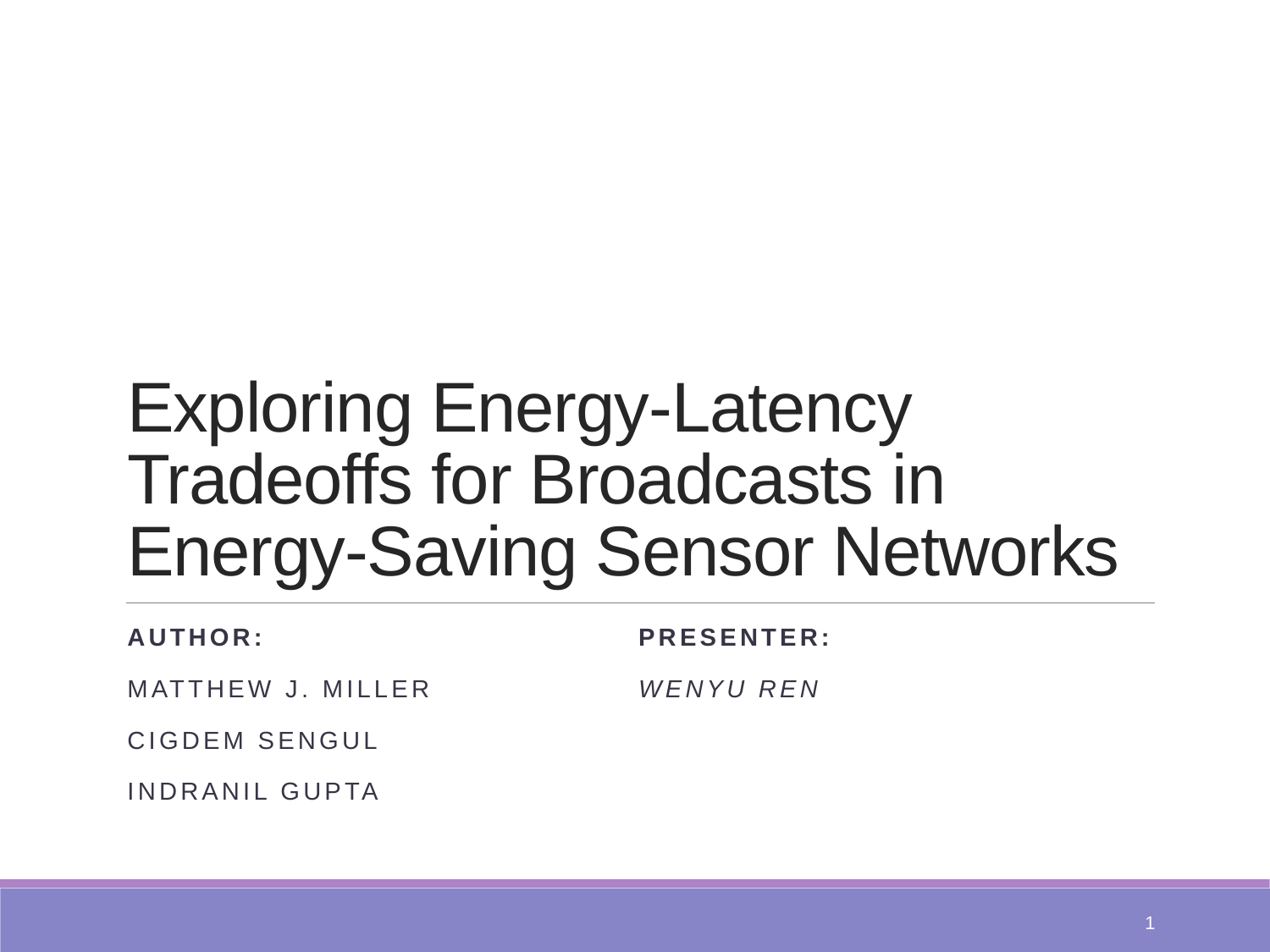

# Exploring Energy-Latency Tradeoffs for Broadcasts in Energy-Saving Sensor Networks
Author:
Matthew J. Miller
Cigdem Sengul
Indranil Gupta
Presenter:
Wenyu Ren
1